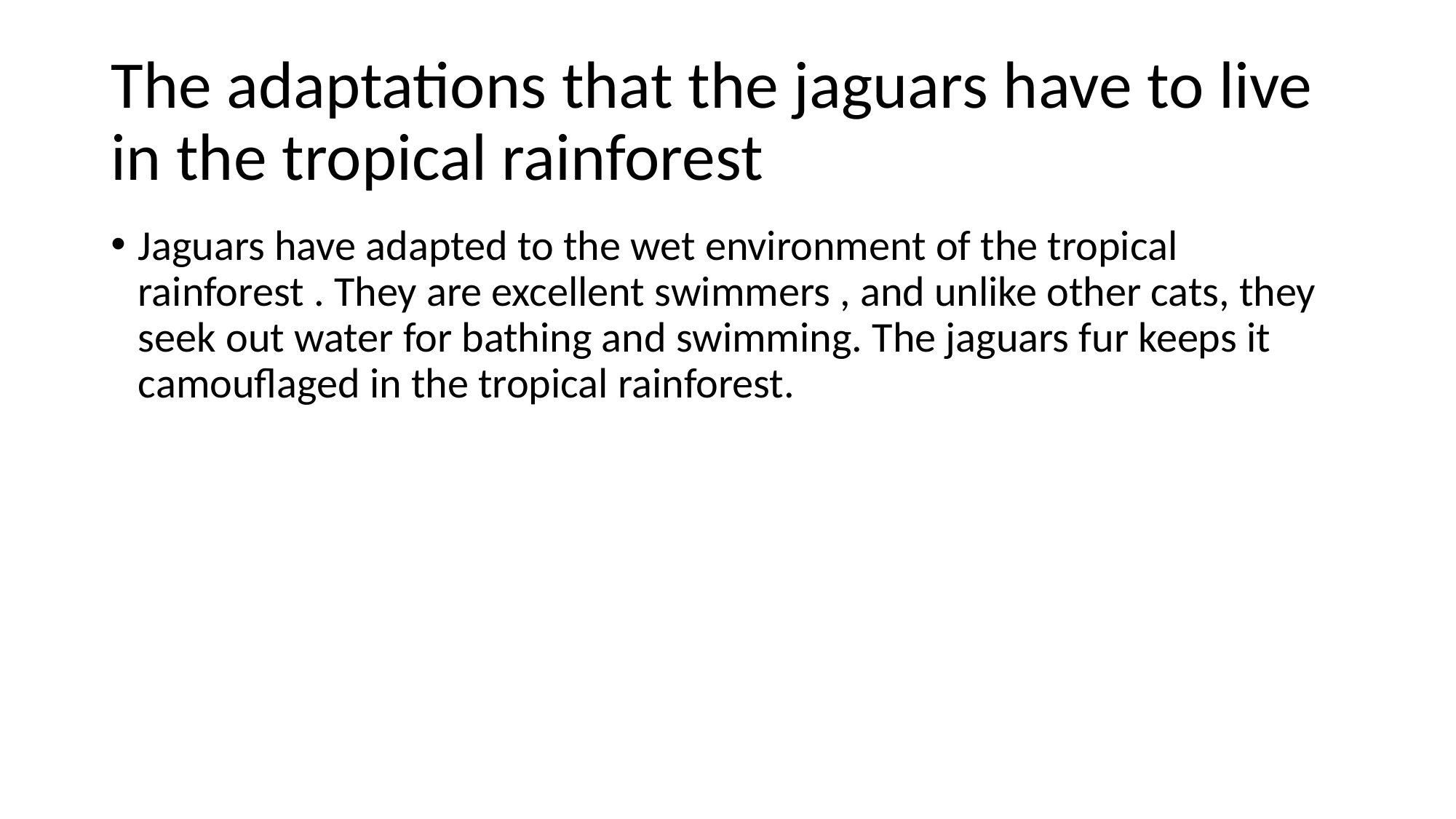

# The adaptations that the jaguars have to live in the tropical rainforest
Jaguars have adapted to the wet environment of the tropical rainforest . They are excellent swimmers , and unlike other cats, they seek out water for bathing and swimming. The jaguars fur keeps it camouflaged in the tropical rainforest.